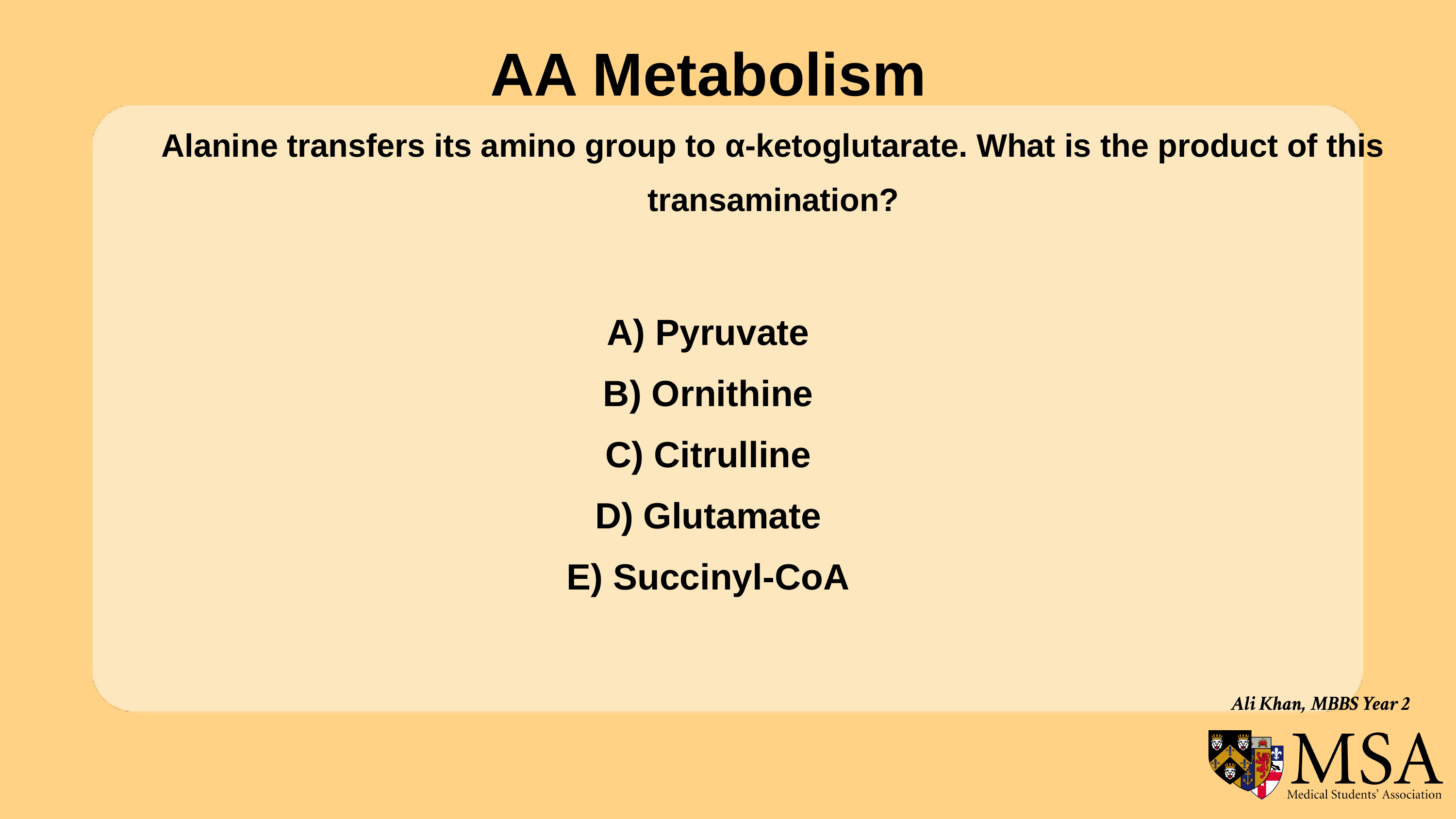

AA Metabolism

Alanine transfers its amino group to α-ketoglutarate. What is the product of this transamination?
A) Pyruvate
B) Ornithine
C) Citrulline
D) Glutamate
E) Succinyl-CoA
Ali Khan, MBBS Year 2